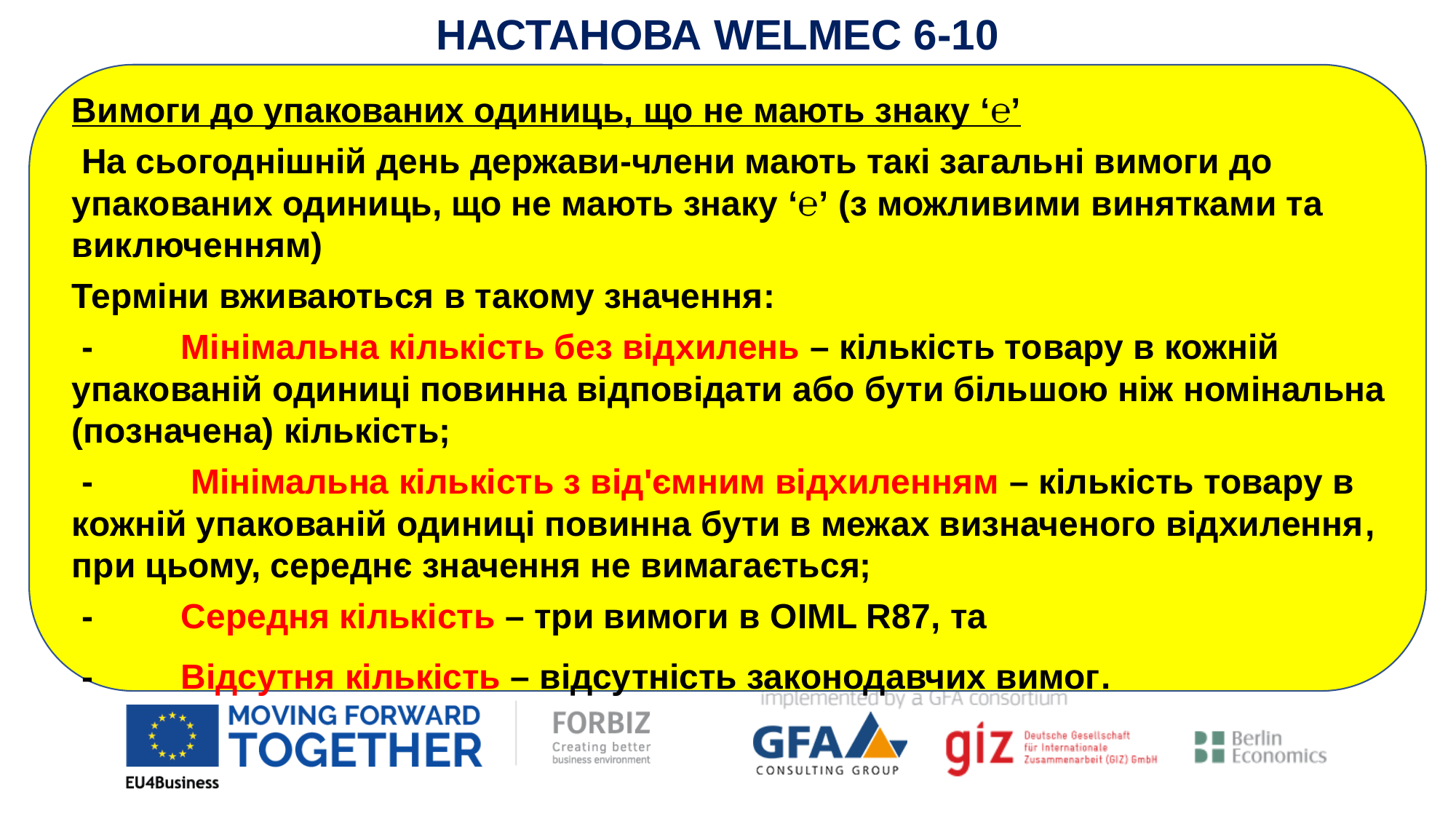

НАСТАНОВА WELMEC 6-10

Вимоги до упакованих одиниць, що не мають знаку ‘℮’
 На сьогоднішній день держави-члени мають такі загальні вимоги до упакованих одиниць, що не мають знаку ‘℮’ (з можливими винятками та виключенням)
Терміни вживаються в такому значення:
 -	Мінімальна кількість без відхилень – кількість товару в кожній упакованій одиниці повинна відповідати або бути більшою ніж номінальна (позначена) кількість;
 -	 Мінімальна кількість з від'ємним відхиленням – кількість товару в кожній упакованій одиниці повинна бути в межах визначеного відхилення, при цьому, середнє значення не вимагається;
 -	Середня кількість – три вимоги в OIML R87, та
 -	Відсутня кількість – відсутність законодавчих вимог.